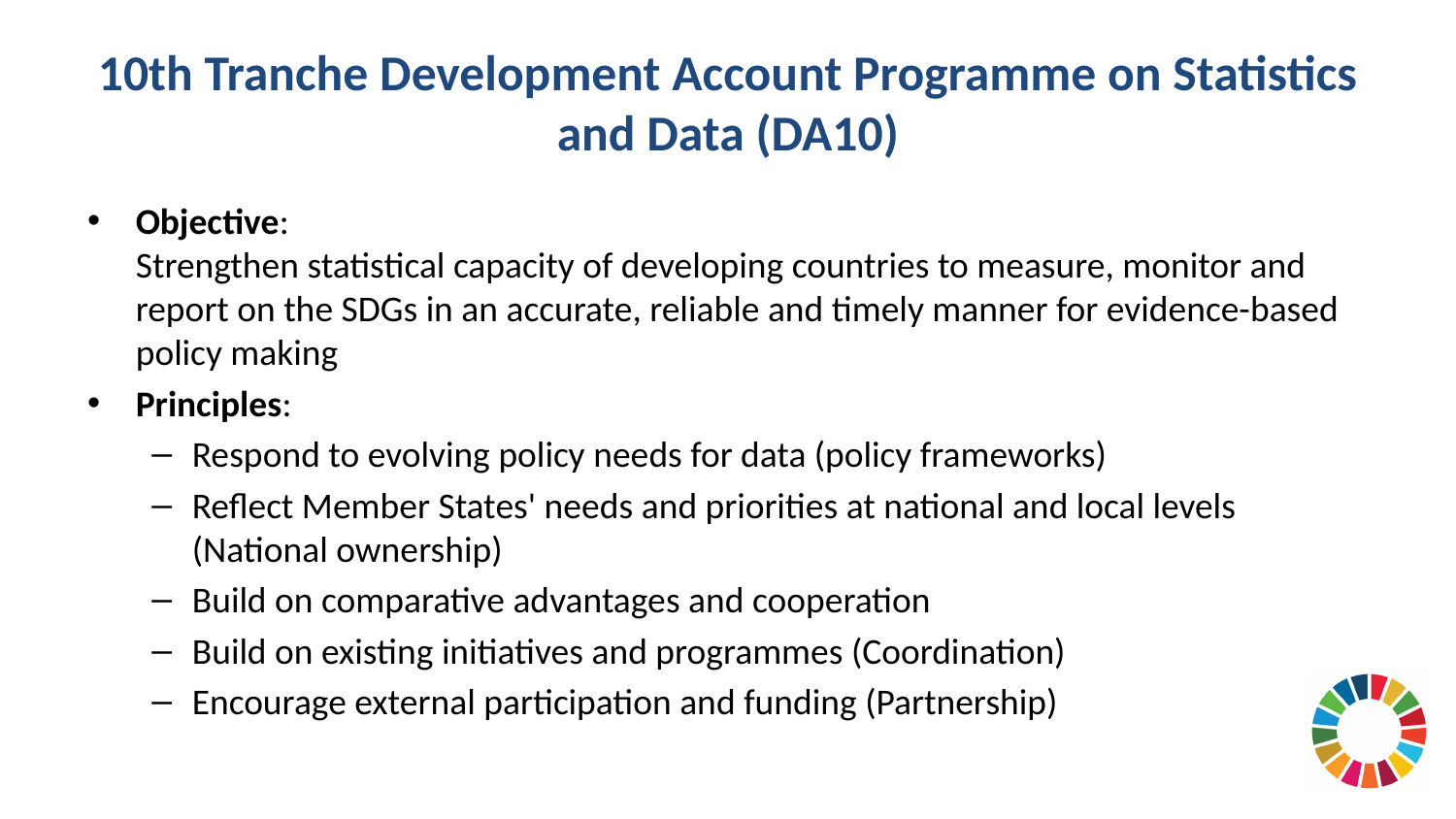

# 10th Tranche Development Account Programme on Statistics and Data (DA10)
Objective:
Strengthen statistical capacity of developing countries to measure, monitor and report on the SDGs in an accurate, reliable and timely manner for evidence-based policy making
Principles:
Respond to evolving policy needs for data (policy frameworks)
Reflect Member States' needs and priorities at national and local levels (National ownership)
Build on comparative advantages and cooperation
Build on existing initiatives and programmes (Coordination)
Encourage external participation and funding (Partnership)